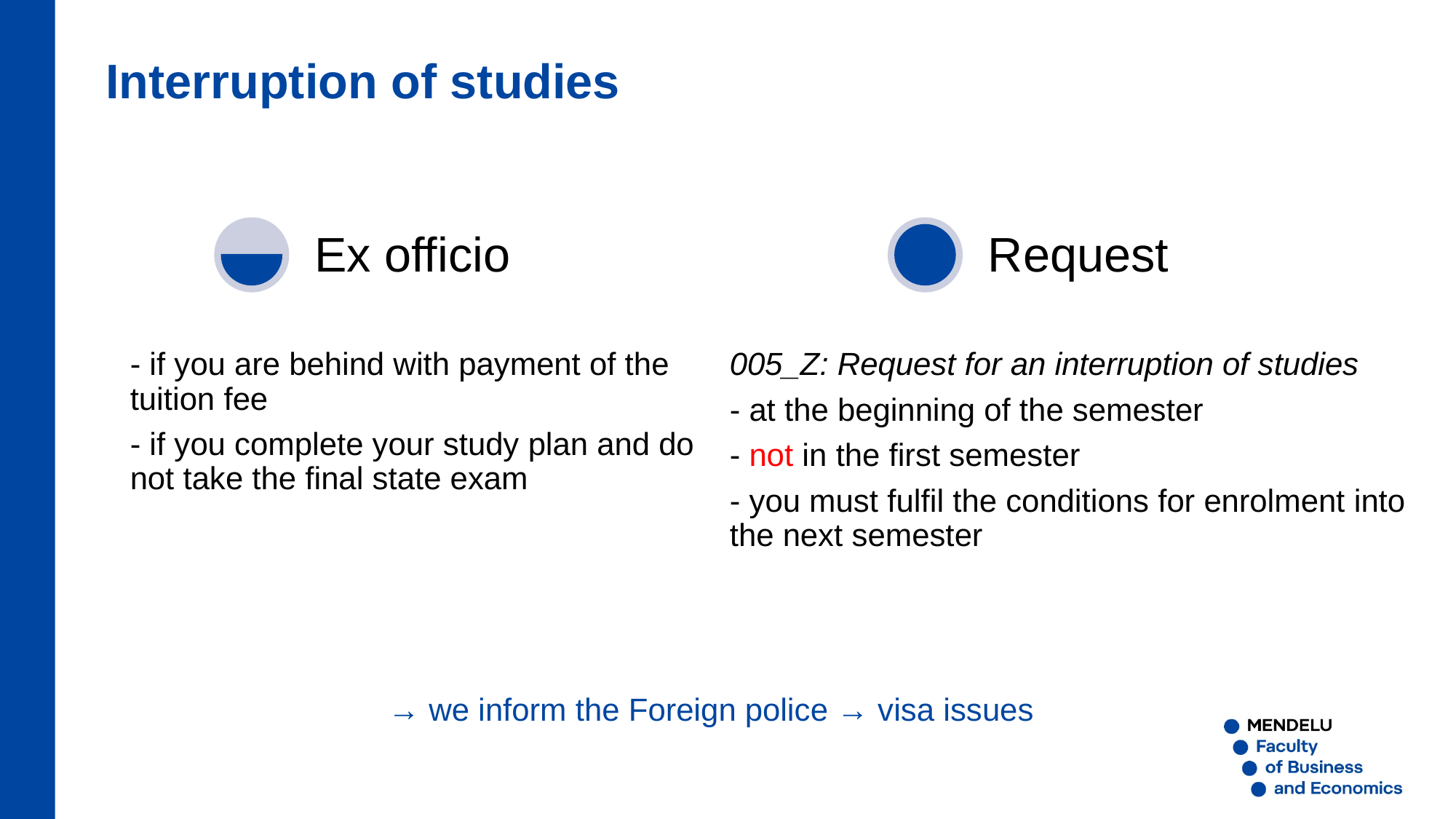

Interruption of studies

- if you are behind with payment of the tuition fee
- if you complete your study plan and do not take the final state exam
Ex officio

005_Z: Request for an interruption of studies
- at the beginning of the semester
- not in the first semester
- you must fulfil the conditions for enrolment into the next semester
Request
→ we inform the Foreign police → visa issues